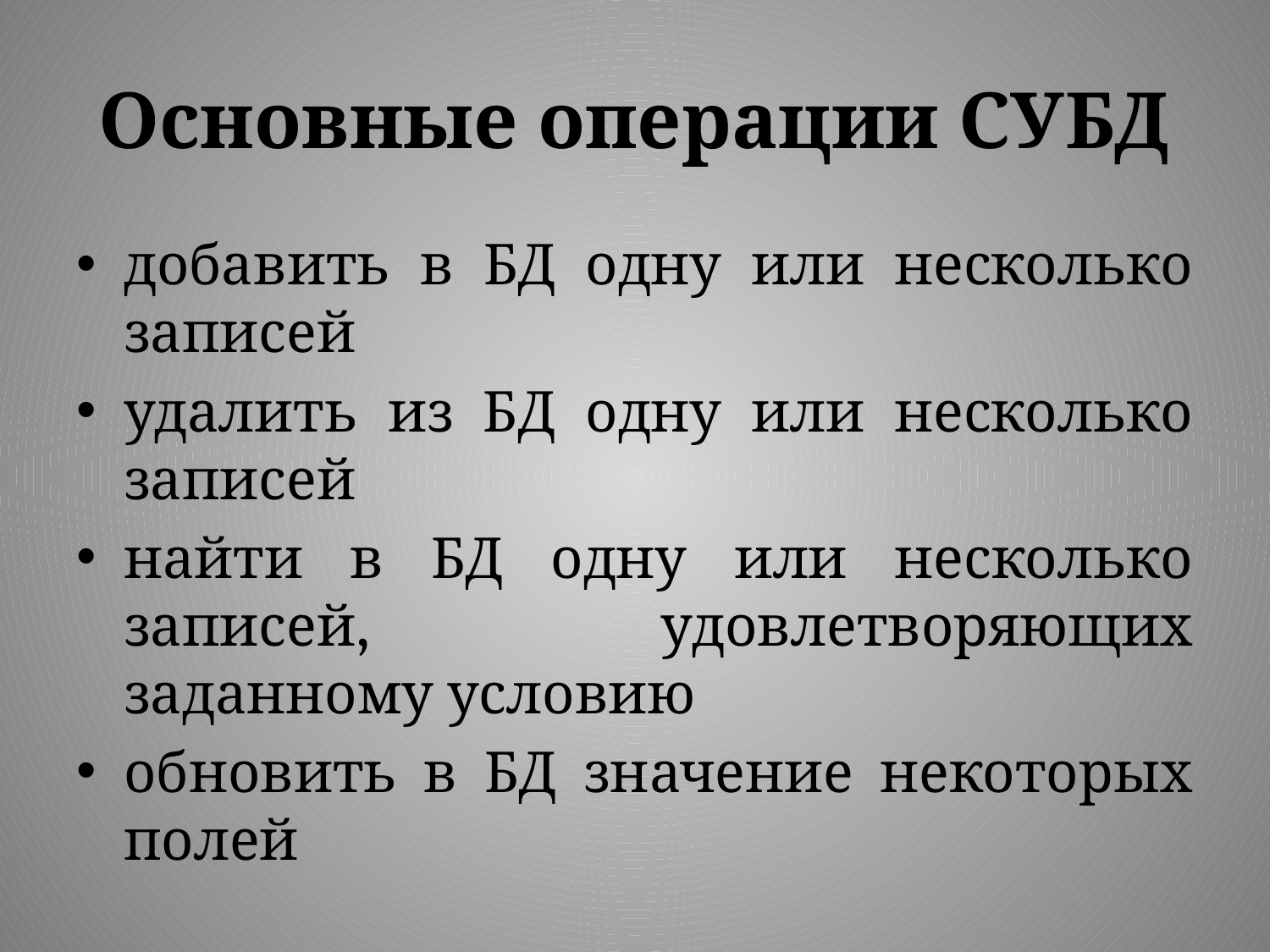

# Основные операции СУБД
добавить в БД одну или несколько записей
удалить из БД одну или несколько записей
найти в БД одну или несколько записей, удовлетворяющих заданному условию
обновить в БД значение некоторых полей